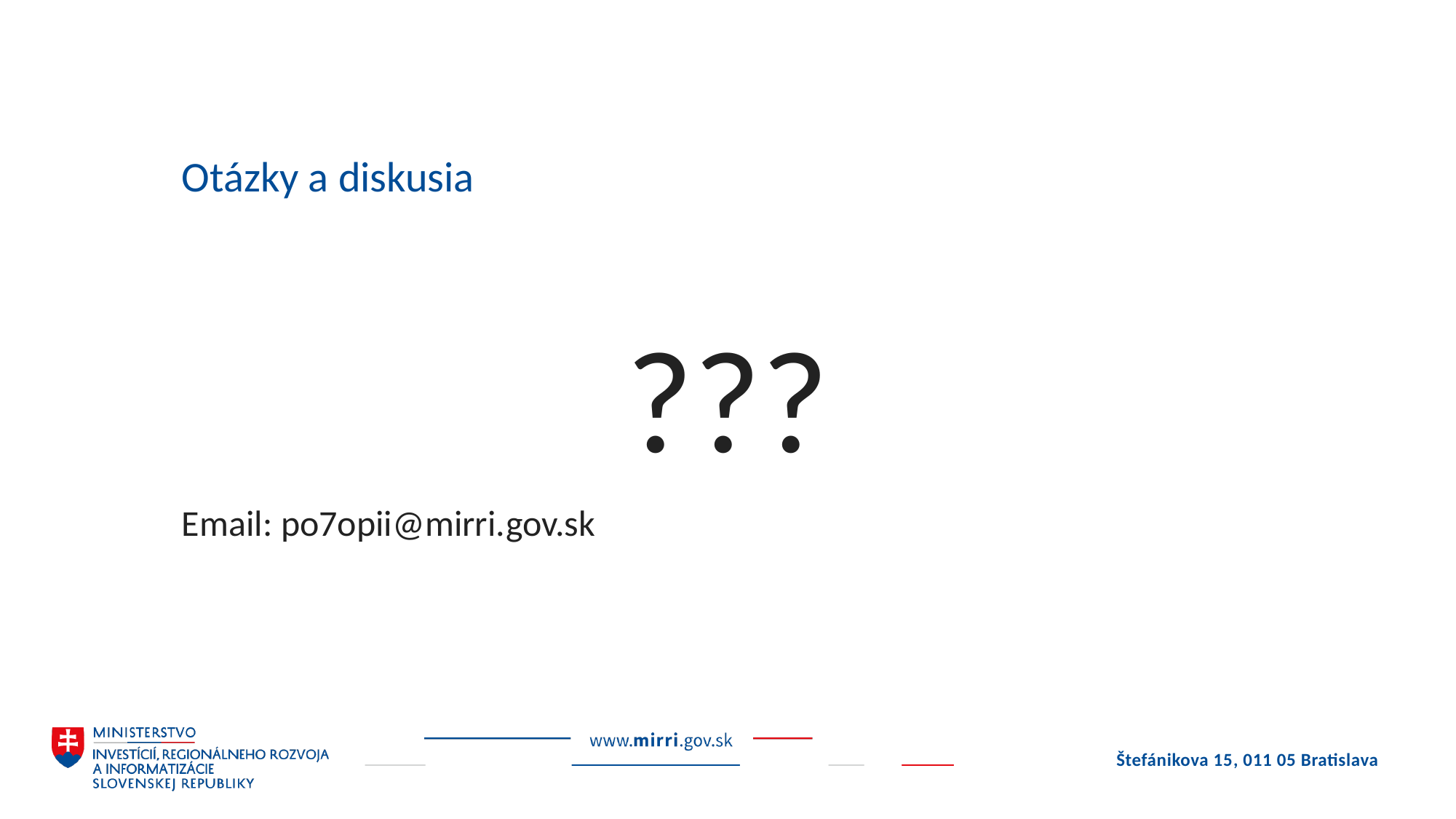

# Otázky a diskusia
???
Email: po7opii@mirri.gov.sk